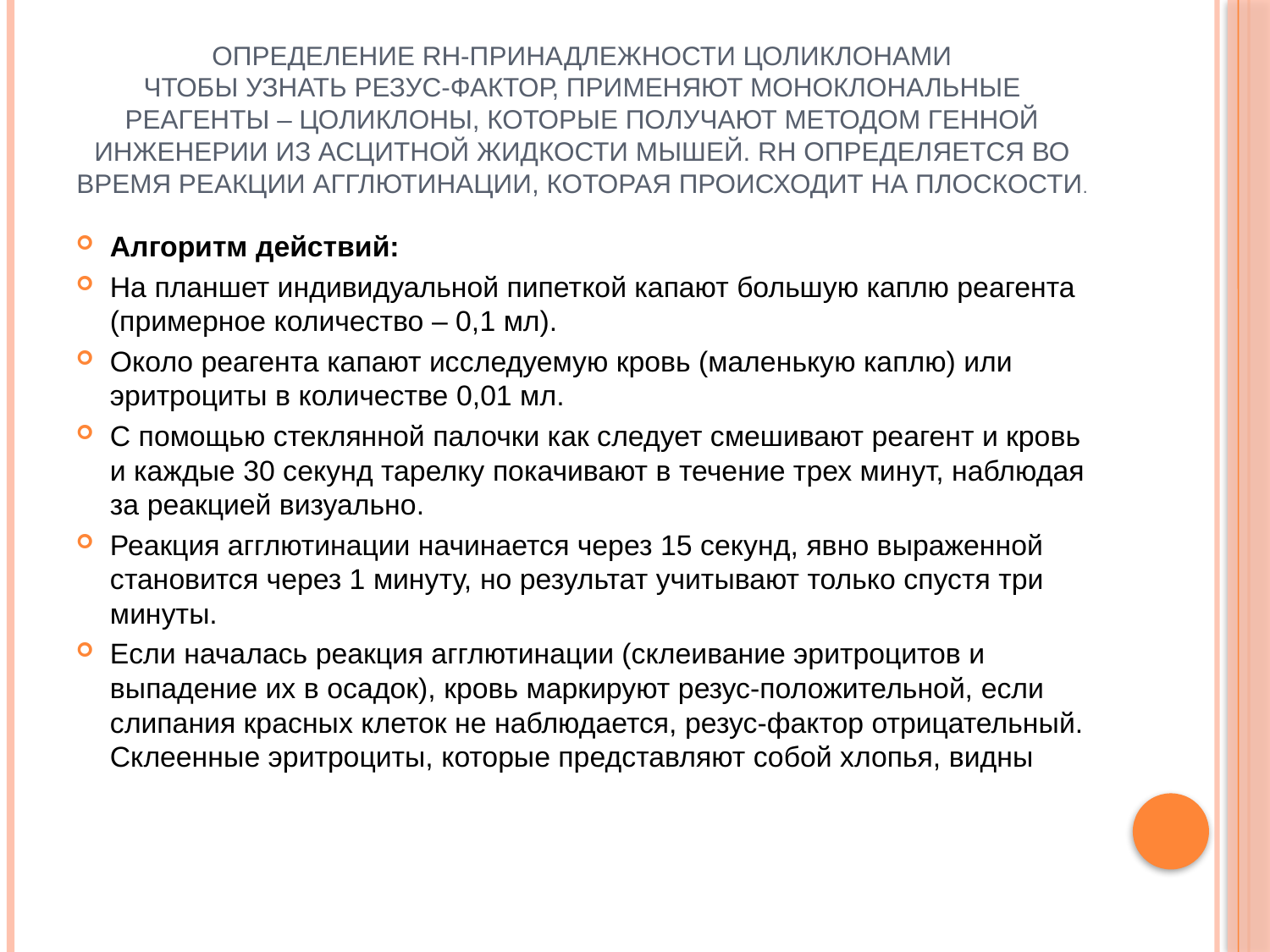

# Определение Rh-принадлежности цоликлонами Чтобы узнать резус-фактор, применяют моноклональные реагенты – цоликлоны, которые получают методом генной инженерии из асцитной жидкости мышей. Rh определяется во время реакции агглютинации, которая происходит на плоскости.
Алгоритм действий:
На планшет индивидуальной пипеткой капают большую каплю реагента (примерное количество – 0,1 мл).
Около реагента капают исследуемую кровь (маленькую каплю) или эритроциты в количестве 0,01 мл.
С помощью стеклянной палочки как следует смешивают реагент и кровь и каждые 30 секунд тарелку покачивают в течение трех минут, наблюдая за реакцией визуально.
Реакция агглютинации начинается через 15 секунд, явно выраженной становится через 1 минуту, но результат учитывают только спустя три минуты.
Если началась реакция агглютинации (склеивание эритроцитов и выпадение их в осадок), кровь маркируют резус-положительной, если слипания красных клеток не наблюдается, резус-фактор отрицательный. Склеенные эритроциты, которые представляют собой хлопья, видны